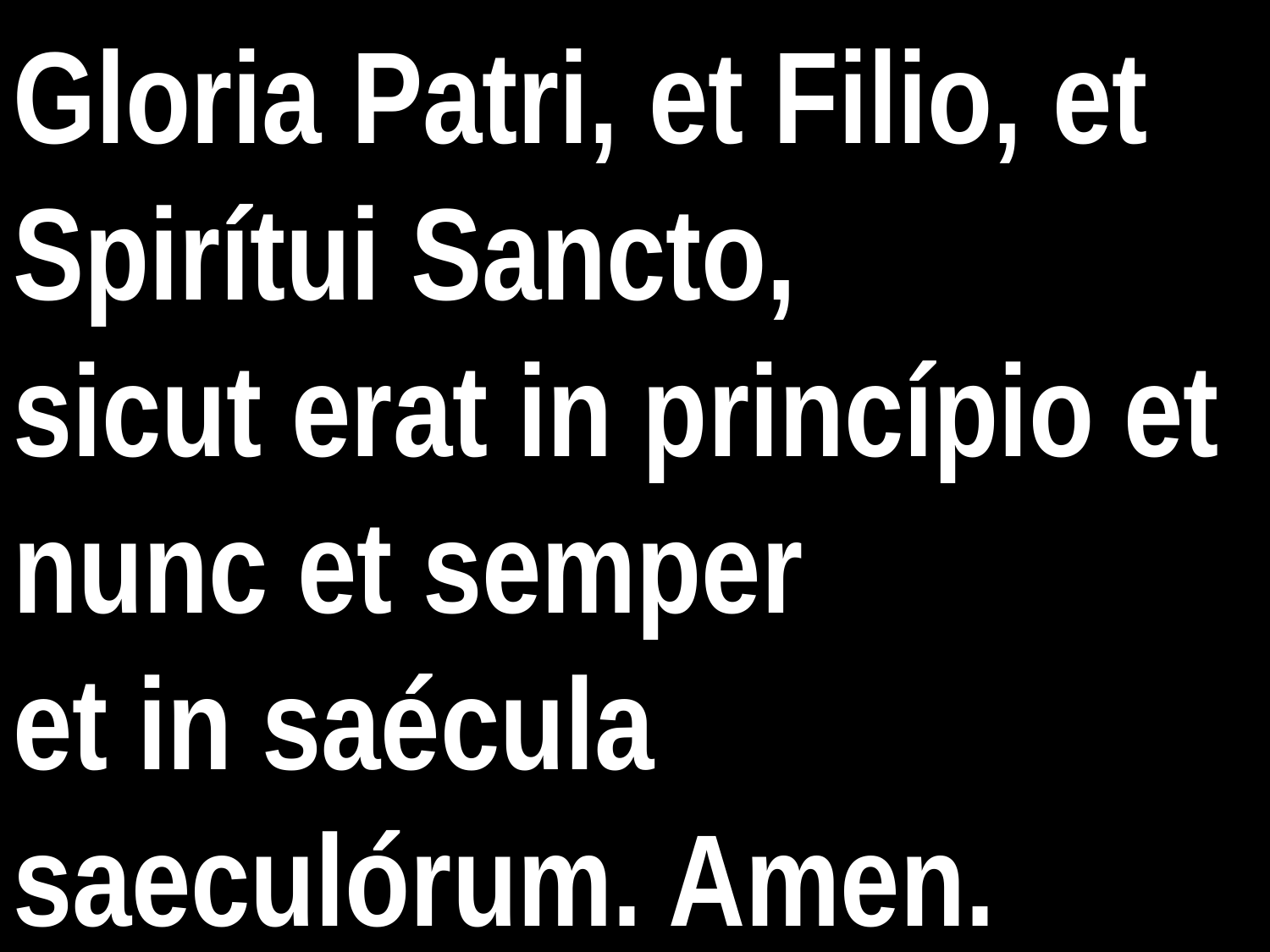

# Gloria Patri, et Filio, et Spirítui Sancto,
sicut erat in princípio et nunc et semper
et in saécula saeculórum. Amen.